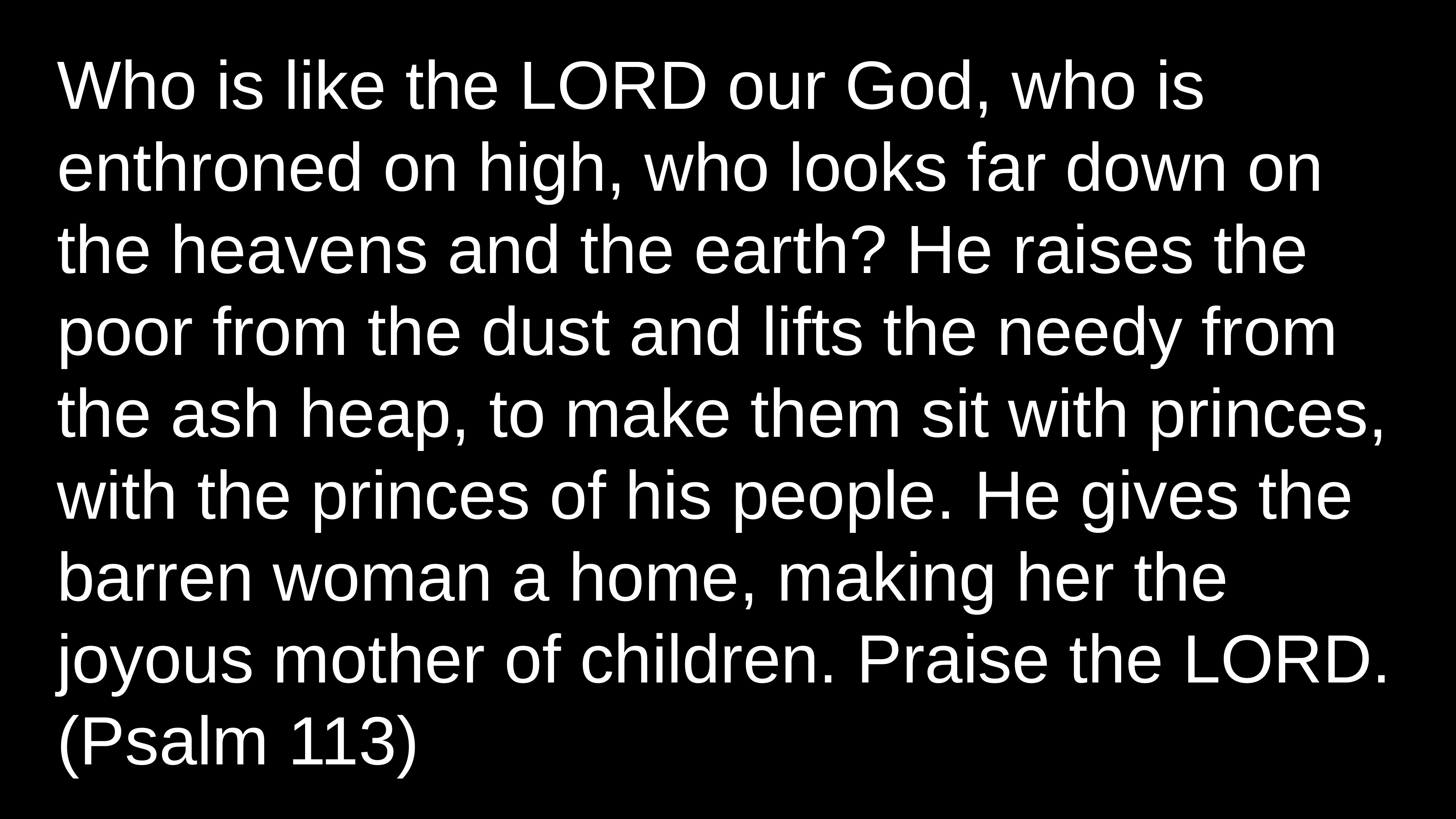

Who is like the LORD our God, who is enthroned on high, who looks far down on the heavens and the earth? He raises the poor from the dust and lifts the needy from the ash heap, to make them sit with princes, with the princes of his people. He gives the barren woman a home, making her the joyous mother of children. Praise the LORD. (Psalm 113)